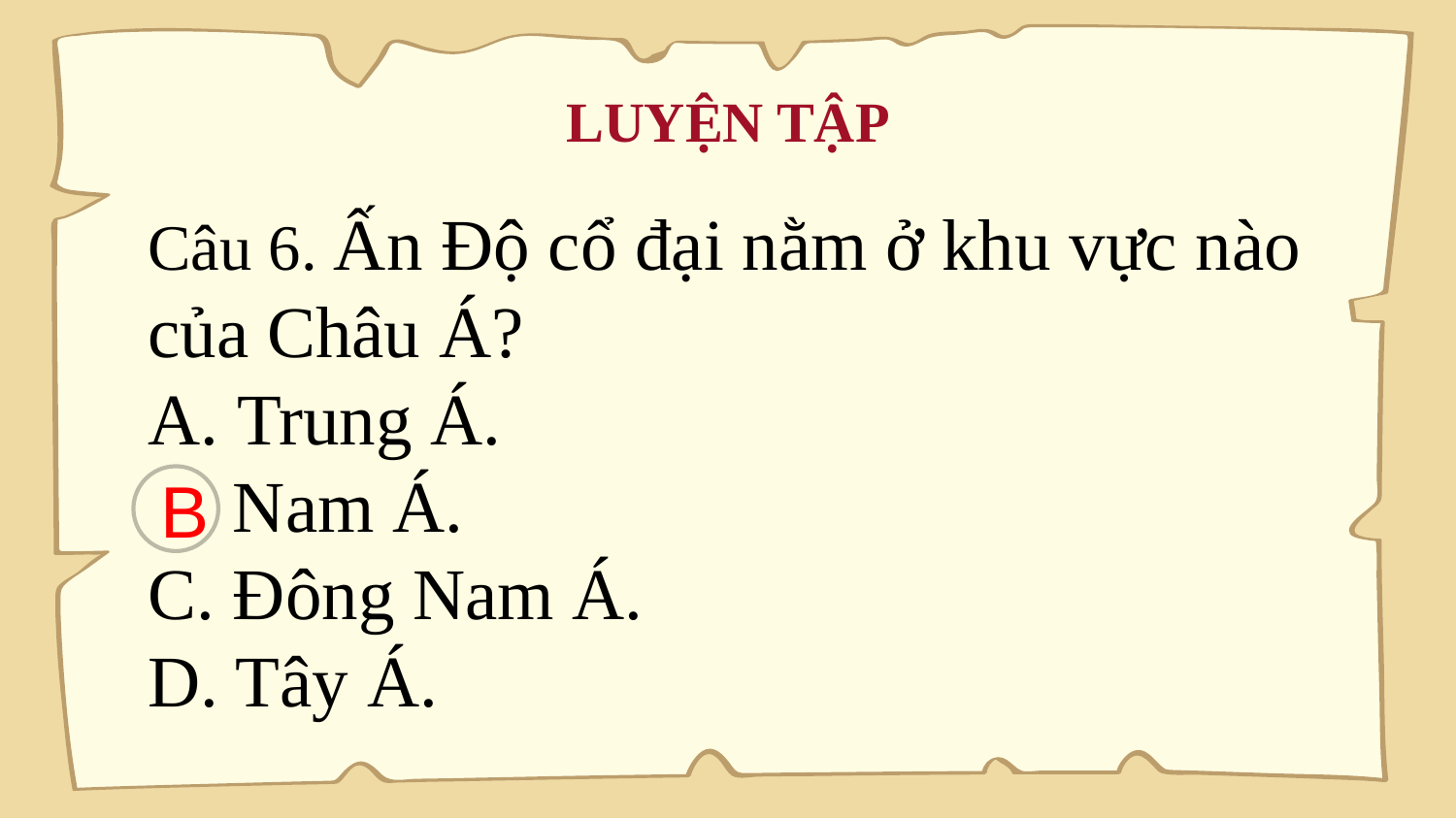

# LUYỆN TẬP
Câu 6. Ấn Độ cổ đại nằm ở khu vực nào của Châu Á?
A. Trung Á.
B. Nam Á.
C. Đông Nam Á.
D. Tây Á.

B